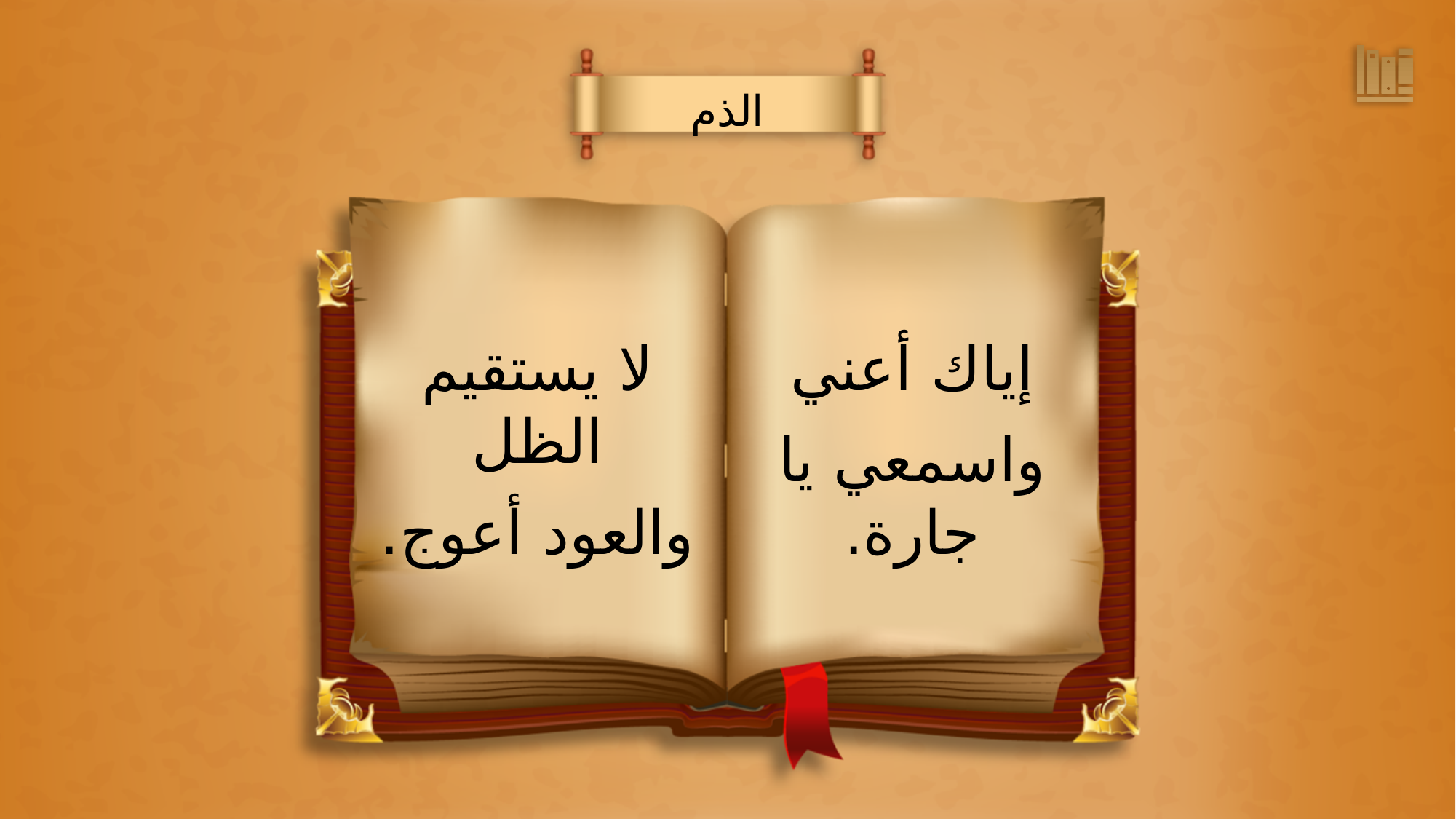

الذم
إياك أعني
واسمعي يا جارة.
لا يستقيم الظل
والعود أعوج.